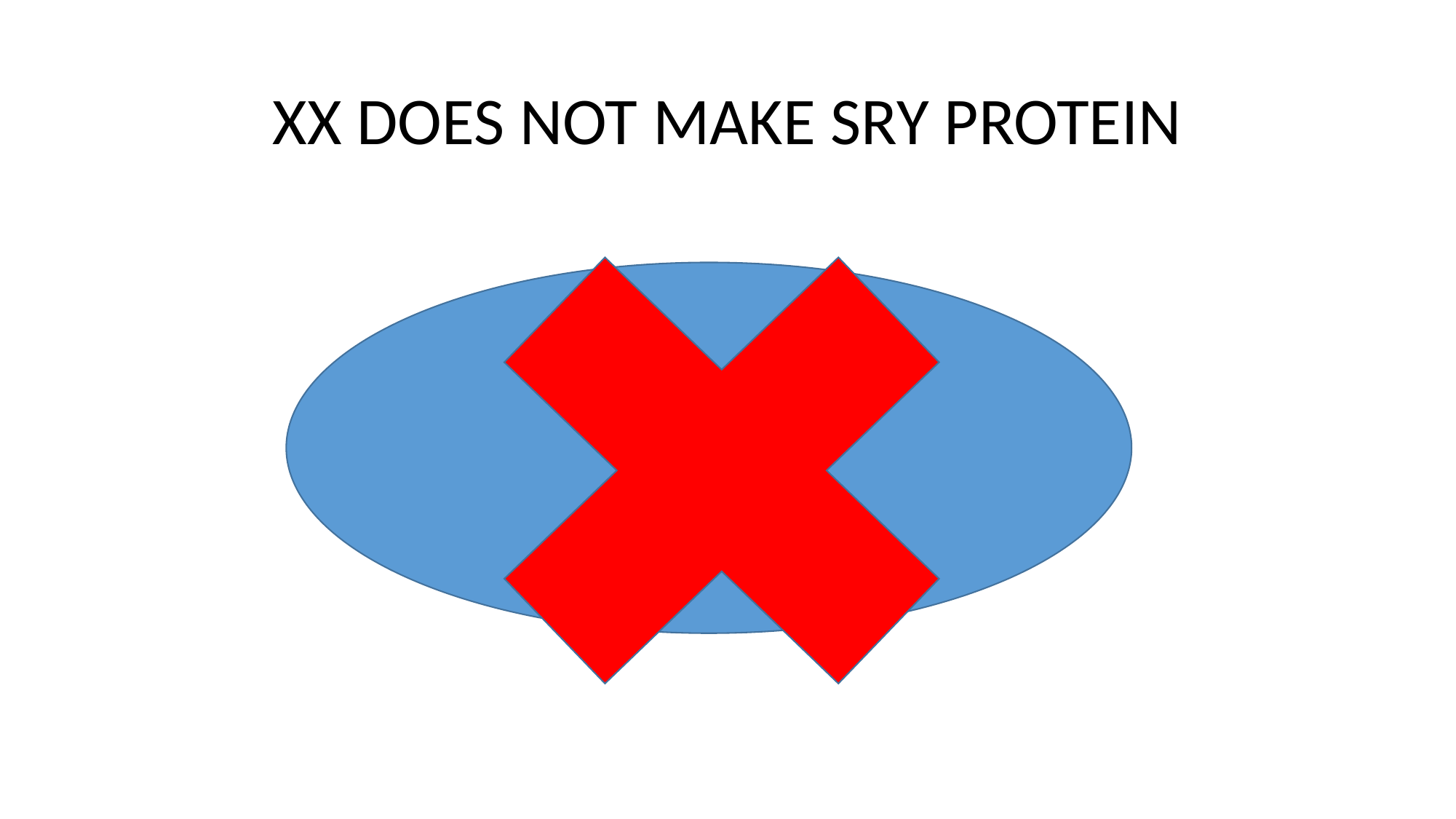

# XX DOES NOT MAKE SRY PROTEIN

SRY